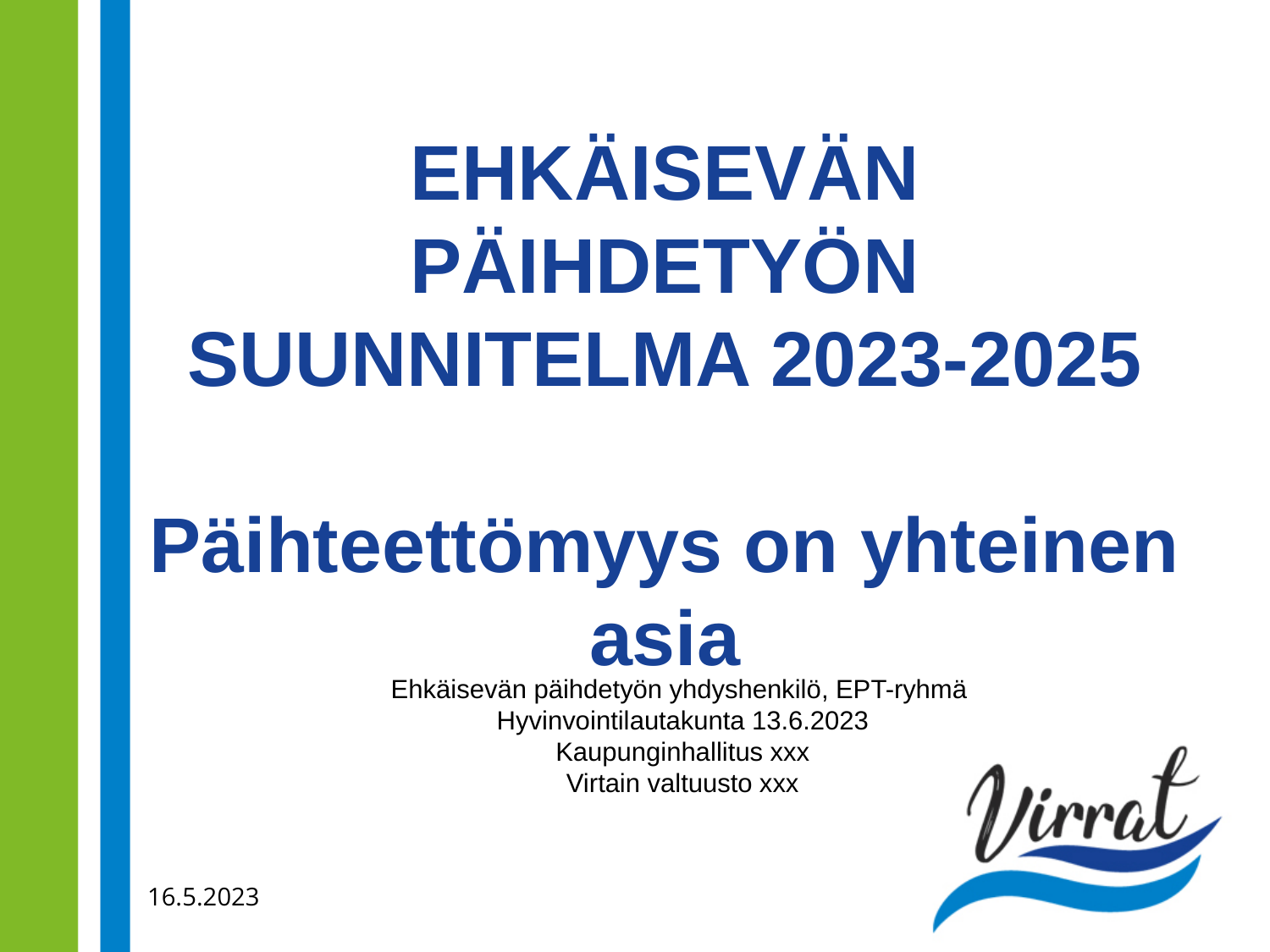

# EHKÄISEVÄN PÄIHDETYÖN SUUNNITELMA 2023-2025 Päihteettömyys on yhteinen asia
Ehkäisevän päihdetyön yhdyshenkilö, EPT-ryhmä
Hyvinvointilautakunta 13.6.2023
Kaupunginhallitus xxx
Virtain valtuusto xxx

© Virtain kaupunki
16.5.2023